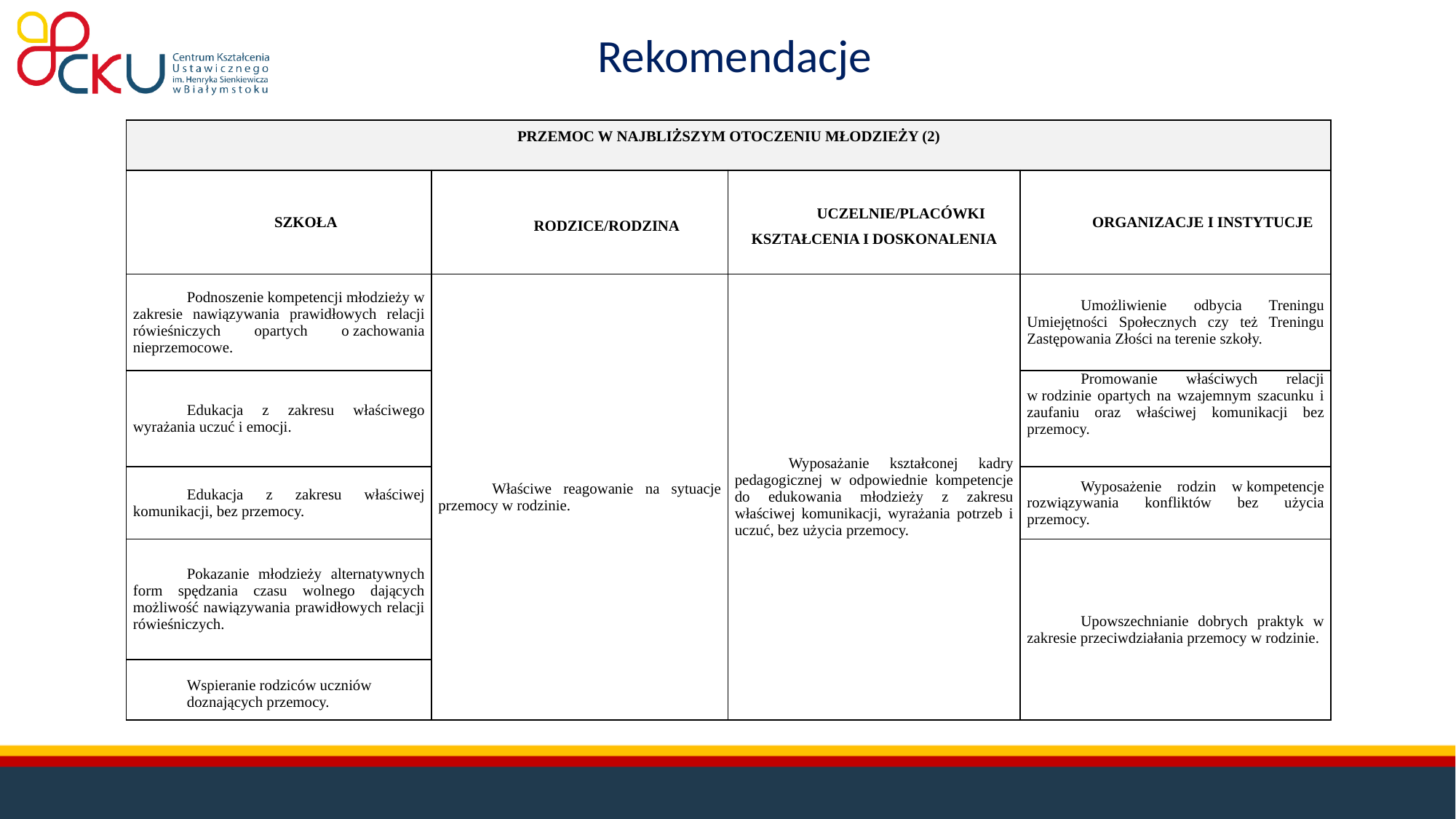

# Rekomendacje
| PRZEMOC W NAJBLIŻSZYM OTOCZENIU MŁODZIEŻY (2) |  |  |  |
| --- | --- | --- | --- |
| SZKOŁA | RODZICE/RODZINA | UCZELNIE/PLACÓWKI KSZTAŁCENIA I DOSKONALENIA | ORGANIZACJE I INSTYTUCJE |
| Podnoszenie kompetencji młodzieży w zakresie nawiązywania prawidłowych relacji rówieśniczych opartych o zachowania nieprzemocowe. | Właściwe reagowanie na sytuacje przemocy w rodzinie. | Wyposażanie kształconej kadry pedagogicznej w odpowiednie kompetencje do edukowania młodzieży z zakresu właściwej komunikacji, wyrażania potrzeb i uczuć, bez użycia przemocy. | Umożliwienie odbycia Treningu Umiejętności Społecznych czy też Treningu Zastępowania Złości na terenie szkoły. |
| Edukacja z zakresu właściwego wyrażania uczuć i emocji. |  |  | Promowanie właściwych relacji w rodzinie opartych na wzajemnym szacunku i zaufaniu oraz właściwej komunikacji bez przemocy. |
| Edukacja z zakresu właściwej komunikacji, bez przemocy. |  |  | Wyposażenie rodzin w kompetencje rozwiązywania konfliktów bez użycia przemocy. |
| Pokazanie młodzieży alternatywnych form spędzania czasu wolnego dających możliwość nawiązywania prawidłowych relacji rówieśniczych. |  |  | Upowszechnianie dobrych praktyk w zakresie przeciwdziałania przemocy w rodzinie. |
| Wspieranie rodziców uczniów doznających przemocy. |  |  |  |